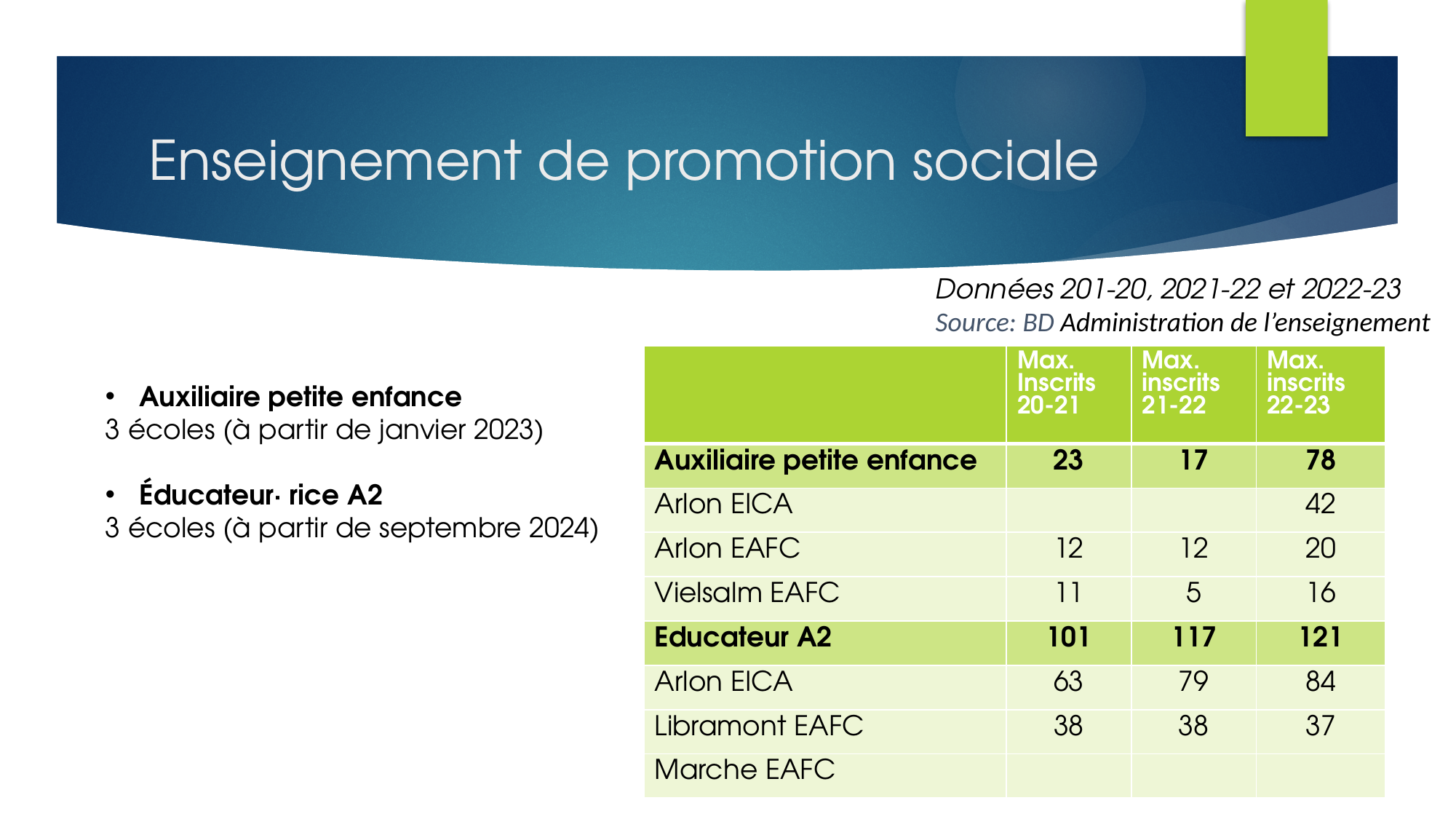

# Enseignement de promotion sociale
Données 201-20, 2021-22 et 2022-23
Source: BD Administration de l’enseignement
|  | Max. Inscrits 20-21 | Max. inscrits 21-22 | Max. inscrits 22-23 |
| --- | --- | --- | --- |
| Auxiliaire petite enfance | 23 | 17 | 78 |
| Arlon EICA |  |  | 42 |
| Arlon EAFC | 12 | 12 | 20 |
| Vielsalm EAFC | 11 | 5 | 16 |
| Educateur A2 | 101 | 117 | 121 |
| Arlon EICA | 63 | 79 | 84 |
| Libramont EAFC | 38 | 38 | 37 |
| Marche EAFC |  |  |  |
Auxiliaire petite enfance
3 écoles (à partir de janvier 2023)

Éducateur· rice A2
3 écoles (à partir de septembre 2024)